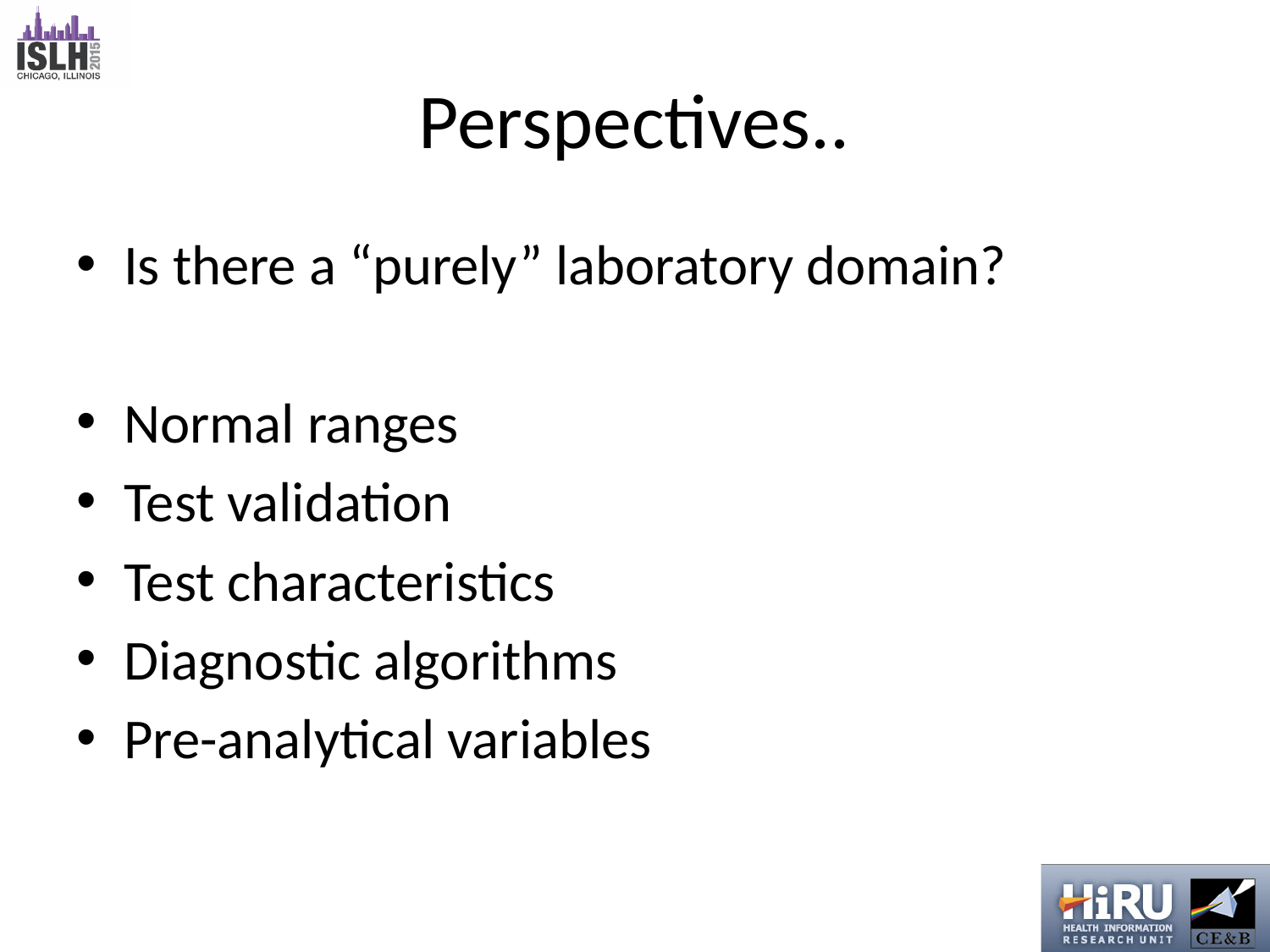

# Perspectives..
Is there a “purely” laboratory domain?

Normal ranges
Test validation
Test characteristics
Diagnostic algorithms
Pre-analytical variables